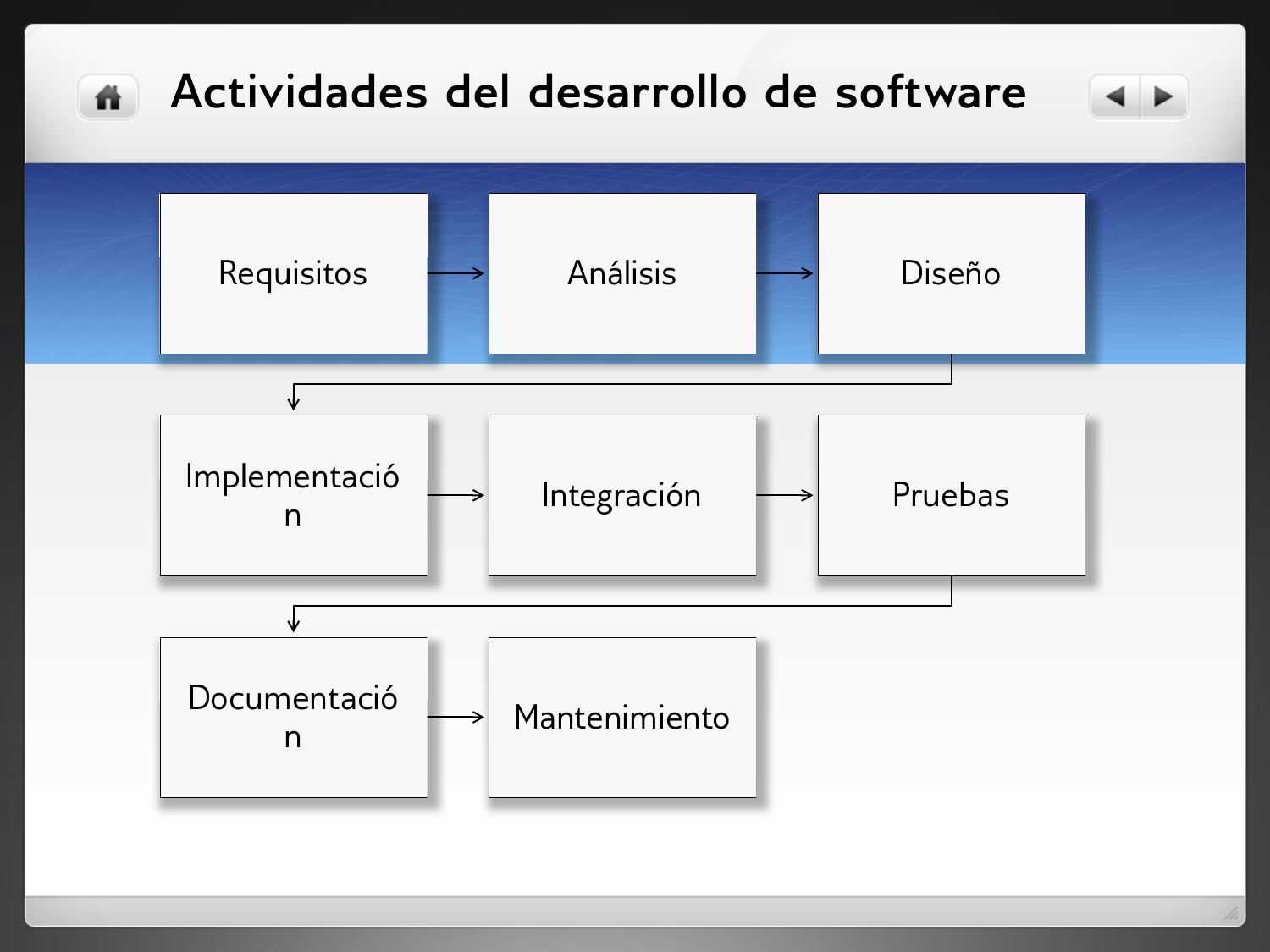

Actividades del desarrollo de software

Requisitos

Análisis

Diseño

Implementación

Integración

Pruebas

Documentación
Mantenimiento